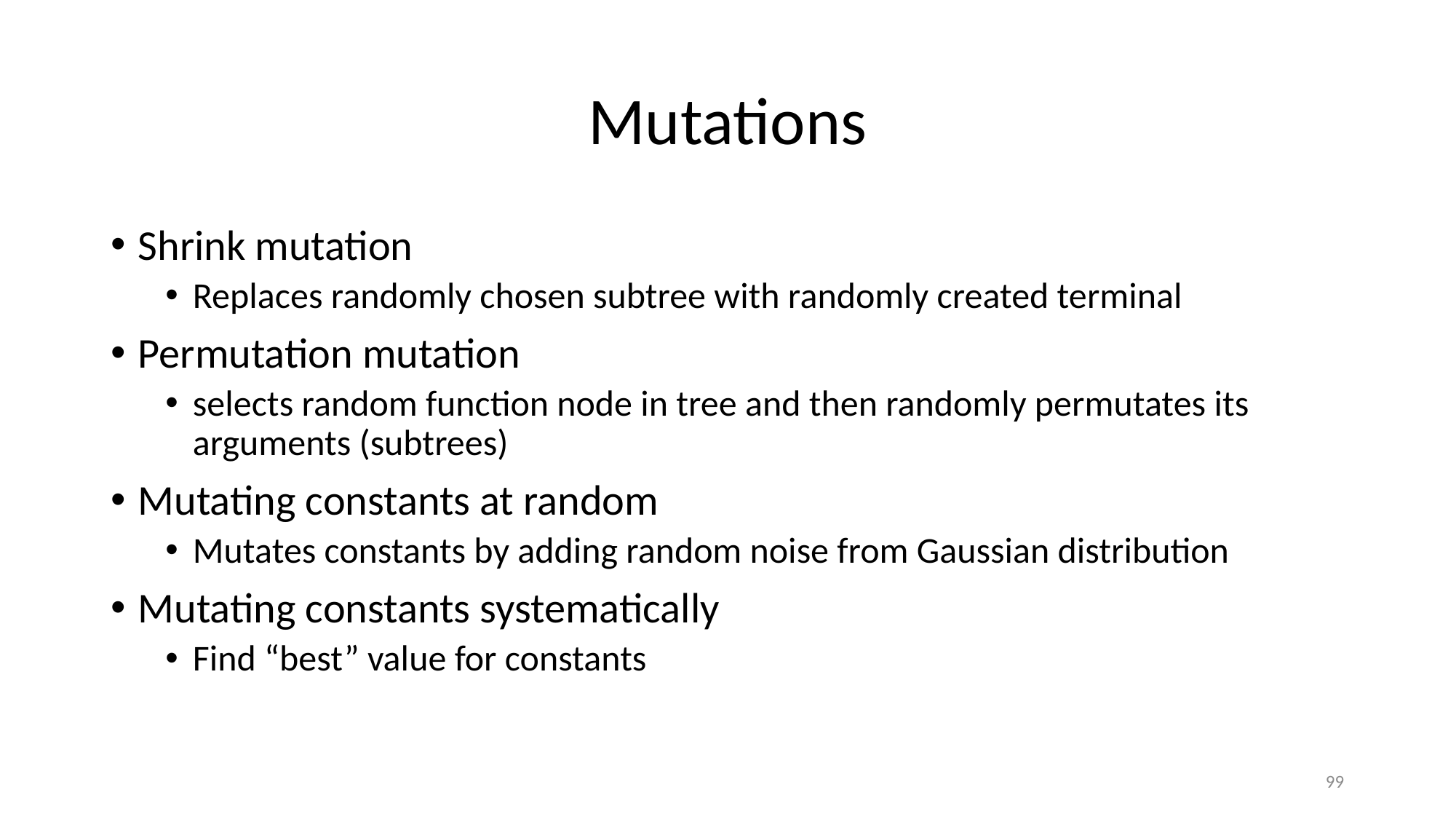

# Mutations
Shrink mutation
Replaces randomly chosen subtree with randomly created terminal
Permutation mutation
selects random function node in tree and then randomly permutates its arguments (subtrees)
Mutating constants at random
Mutates constants by adding random noise from Gaussian distribution
Mutating constants systematically
Find “best” value for constants
99